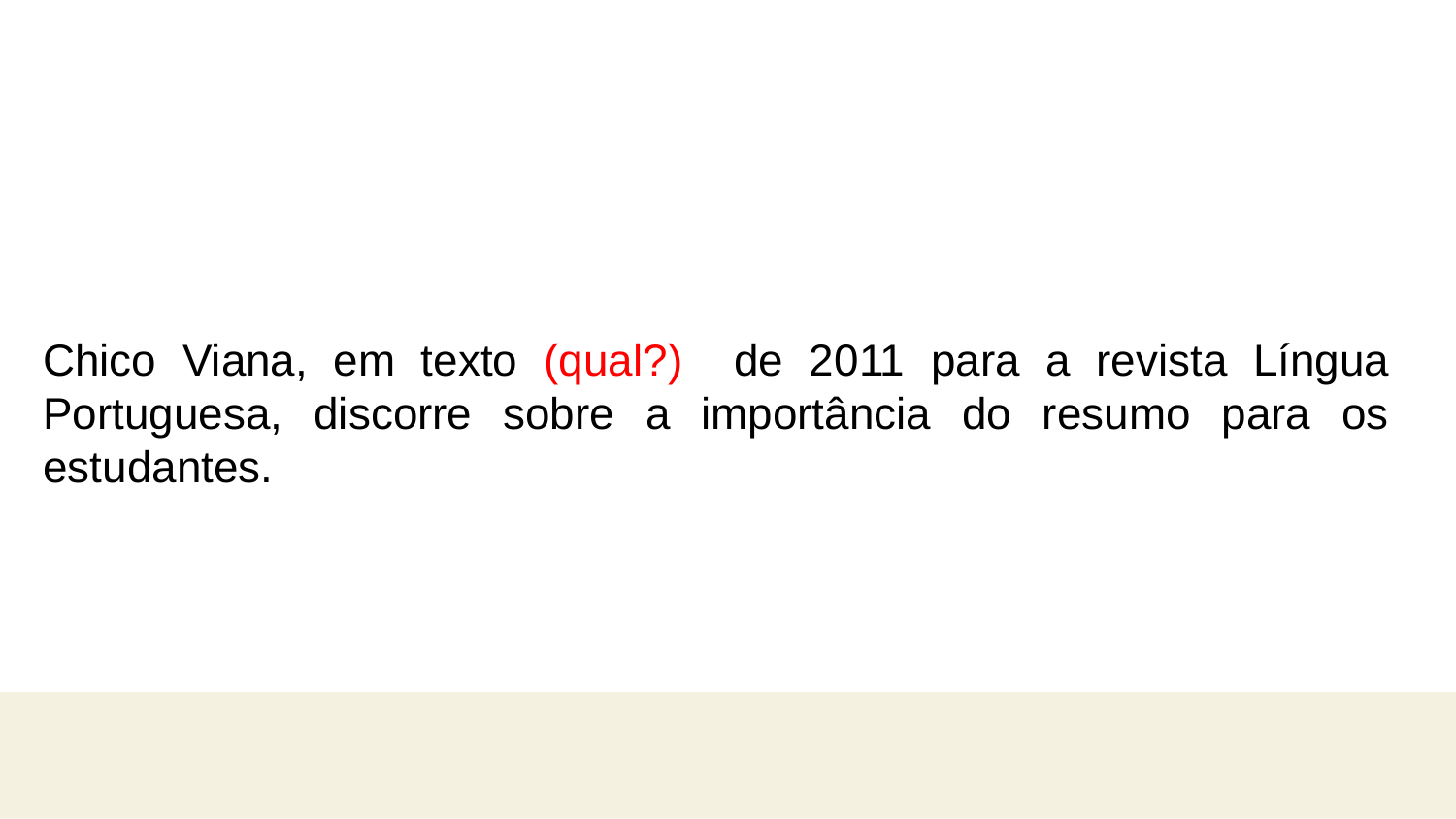

Chico Viana, em texto (qual?)  de 2011 para a revista Língua Portuguesa, discorre sobre a importância do resumo para os estudantes.